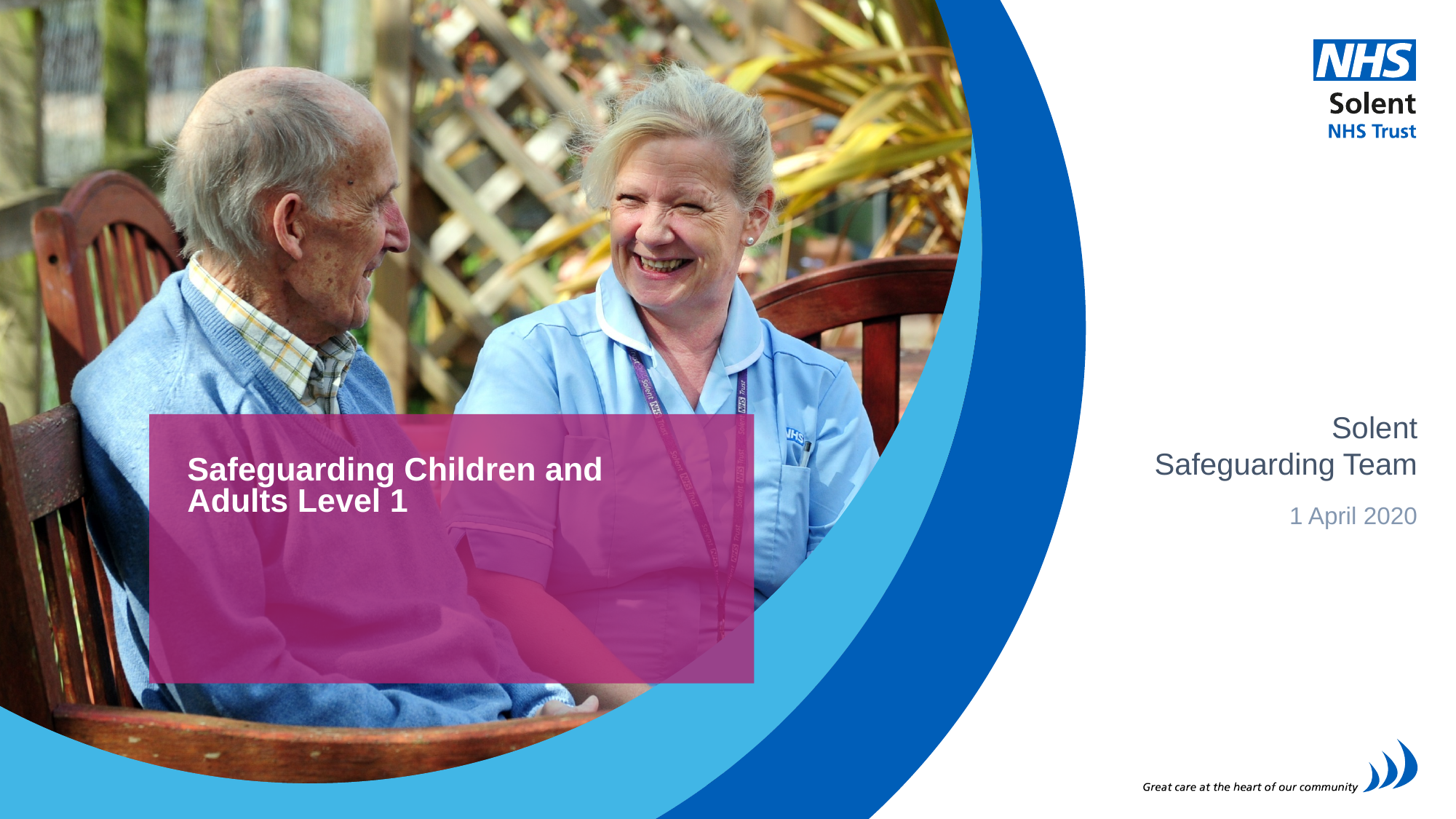

Solent Safeguarding Team

# Safeguarding Children and Adults Level 1
1 April 2020